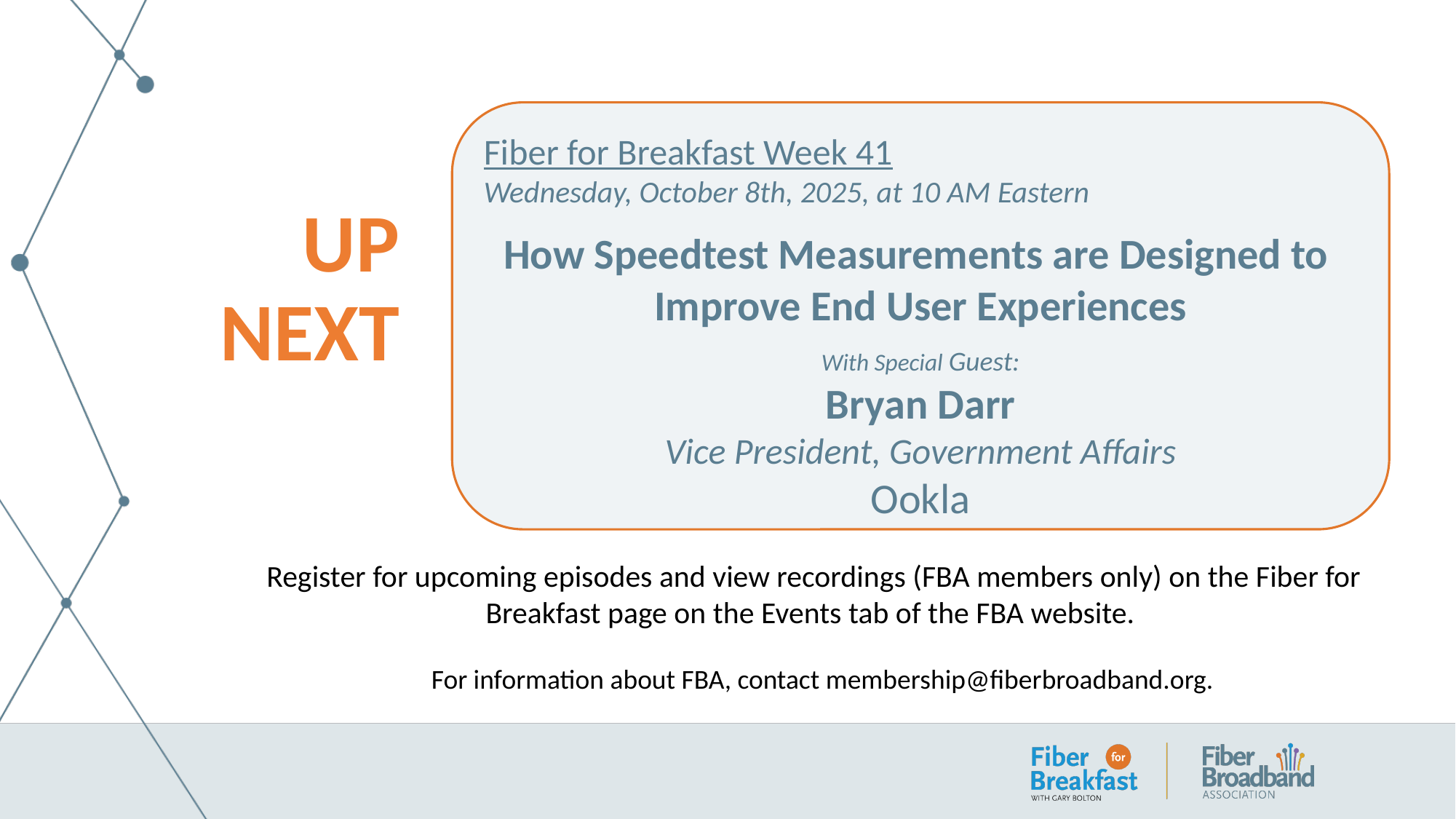

Fiber for Breakfast Week 41
Wednesday, October 8th, 2025, at 10 AM Eastern

How Speedtest Measurements are Designed to
Improve End User Experiences

With Special Guest:

# UP NEXT
Bryan Darr
Vice President, Government Affairs
Ookla
Register for upcoming episodes and view recordings (FBA members only) on the Fiber for Breakfast page on the Events tab of the FBA website.
For information about FBA, contact membership@fiberbroadband.org.